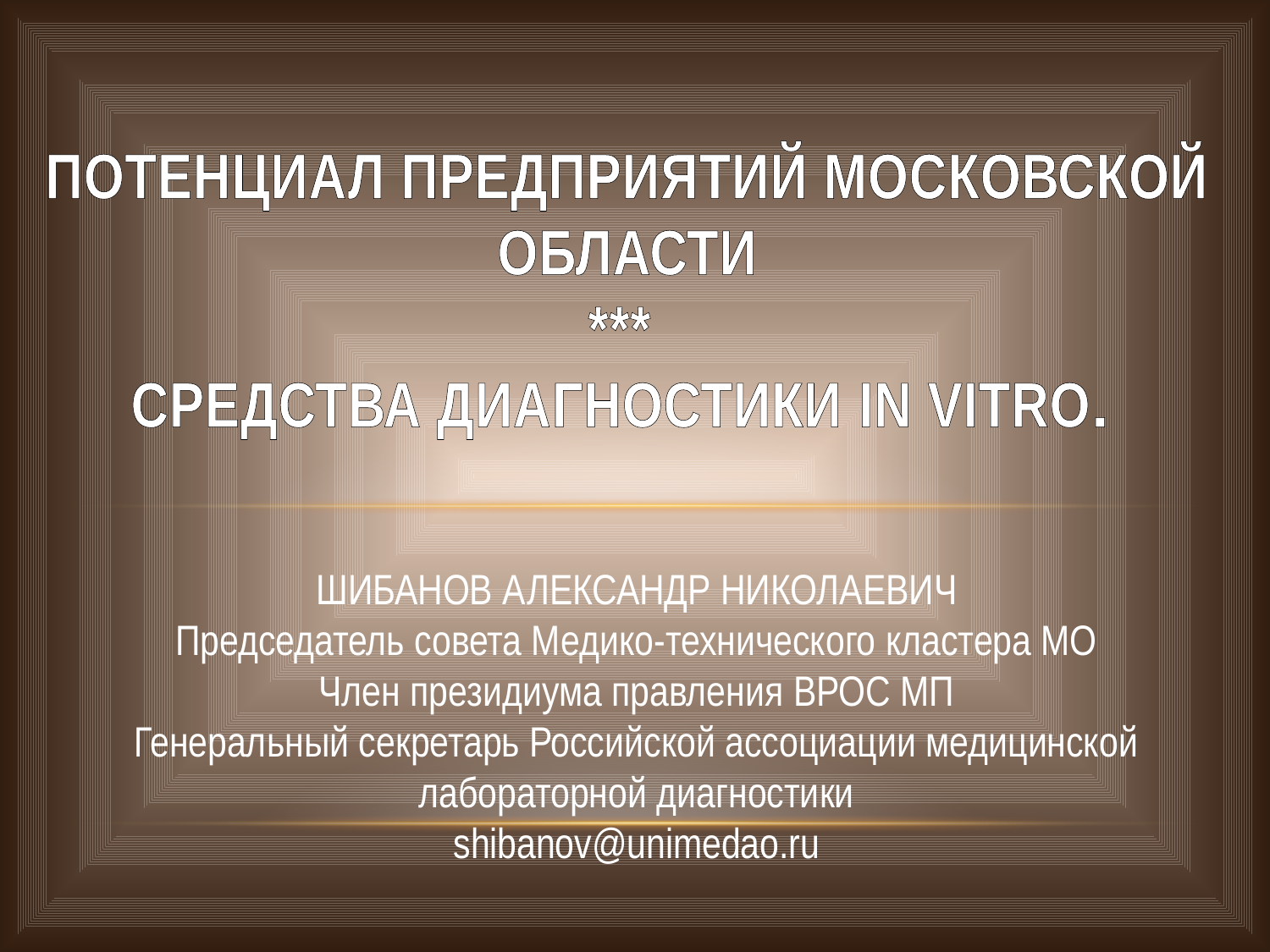

# ПОТЕНЦИАЛ ПРЕДПРИЯТИЙ МОСКОВСКОЙ ОБЛАСТИ *** СРЕДСТВА ДИАГНОСТИКИ IN VITRO.
ШИБАНОВ АЛЕКСАНДР НИКОЛАЕВИЧ
Председатель совета Медико-технического кластера МО
Член президиума правления ВРОС МП
Генеральный секретарь Российской ассоциации медицинской лабораторной диагностики
shibanov@unimedao.ru